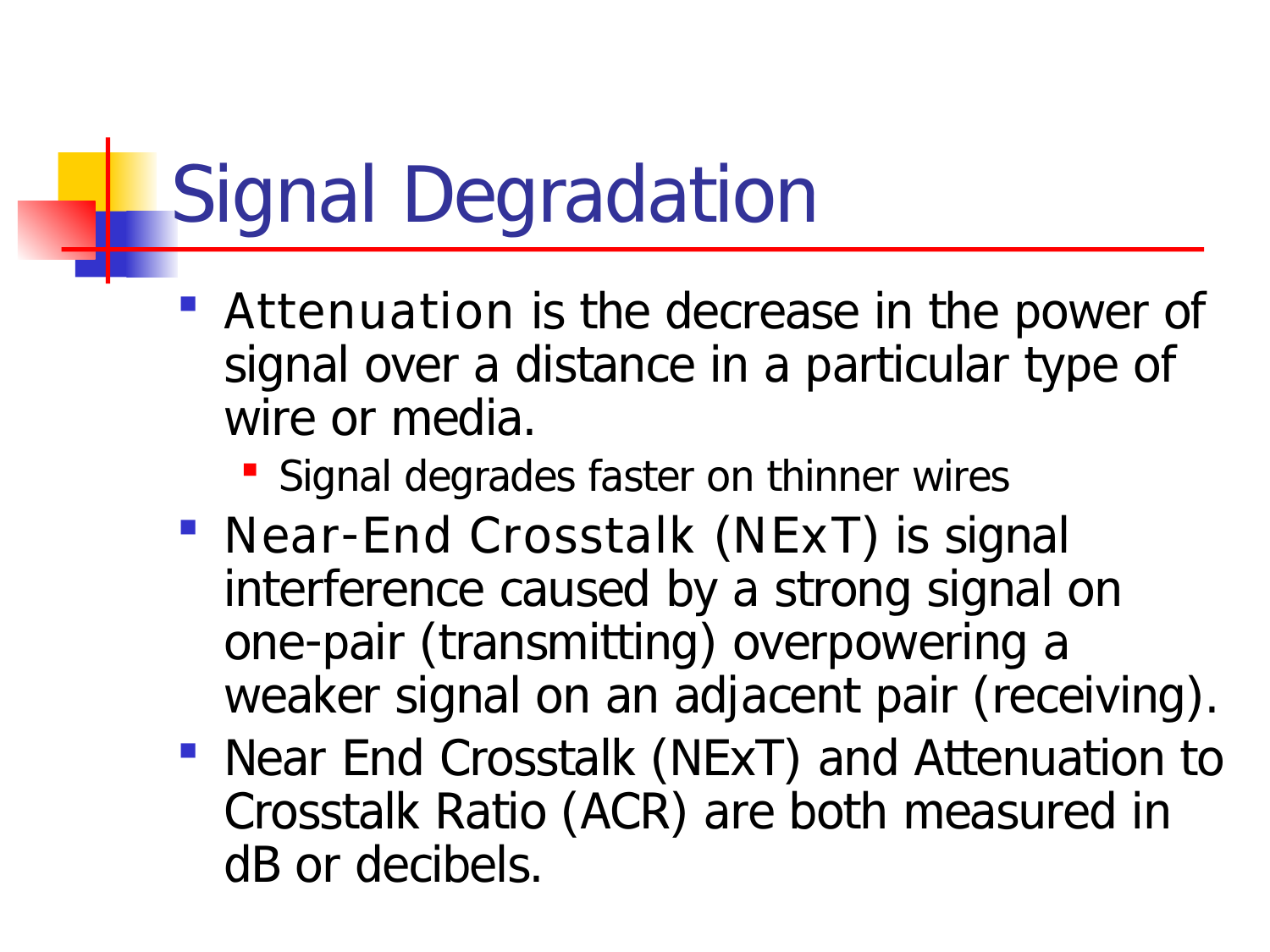

# Signal Degradation
Attenuation is the decrease in the power of signal over a distance in a particular type of wire or media.
Signal degrades faster on thinner wires
Near-End Crosstalk (NExT) is signal interference caused by a strong signal on one-pair (transmitting) overpowering a weaker signal on an adjacent pair (receiving).
Near End Crosstalk (NExT) and Attenuation to Crosstalk Ratio (ACR) are both measured in dB or decibels.